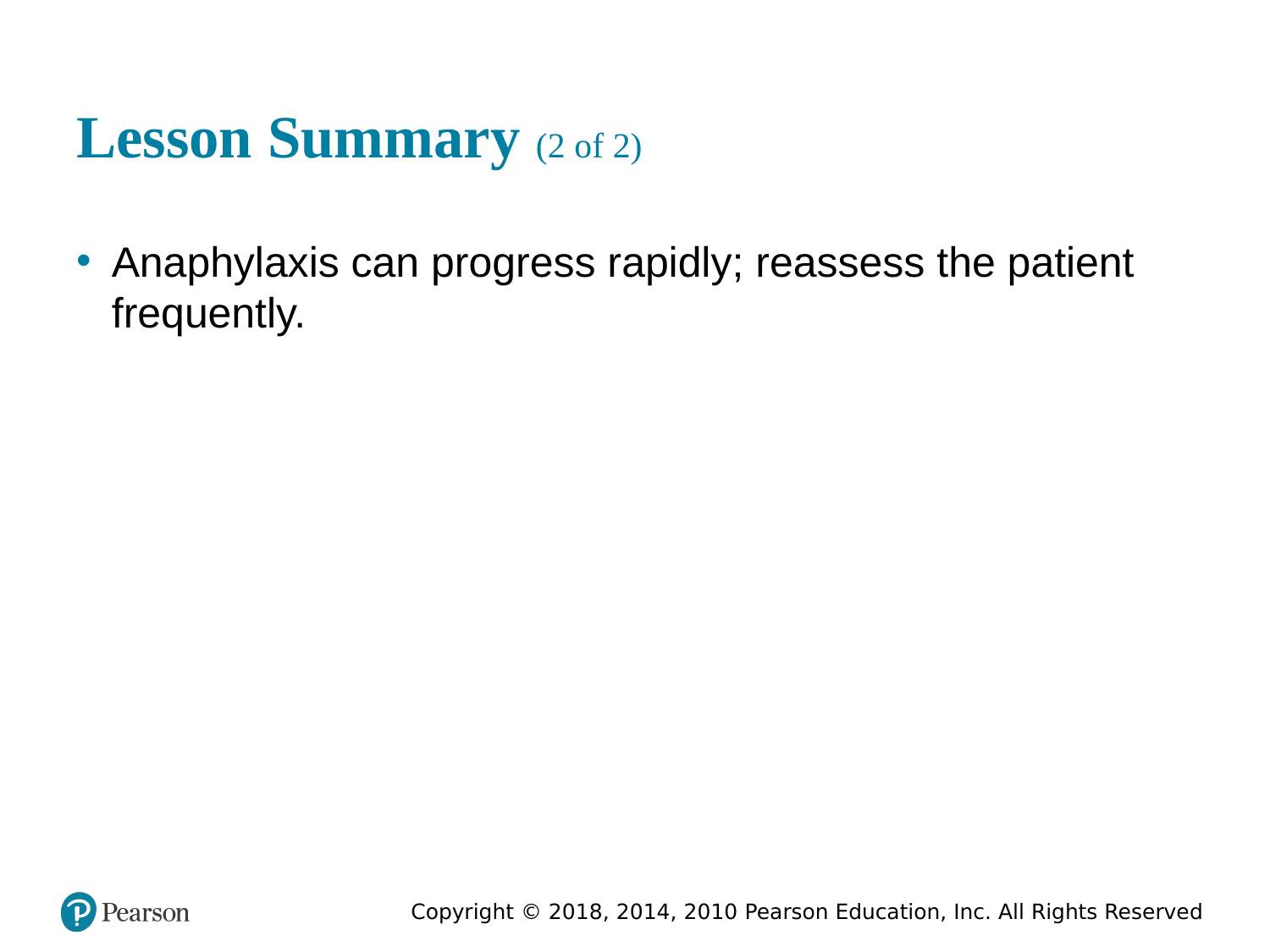

# Lesson Summary (2 of 2)
Anaphylaxis can progress rapidly; reassess the patient frequently.